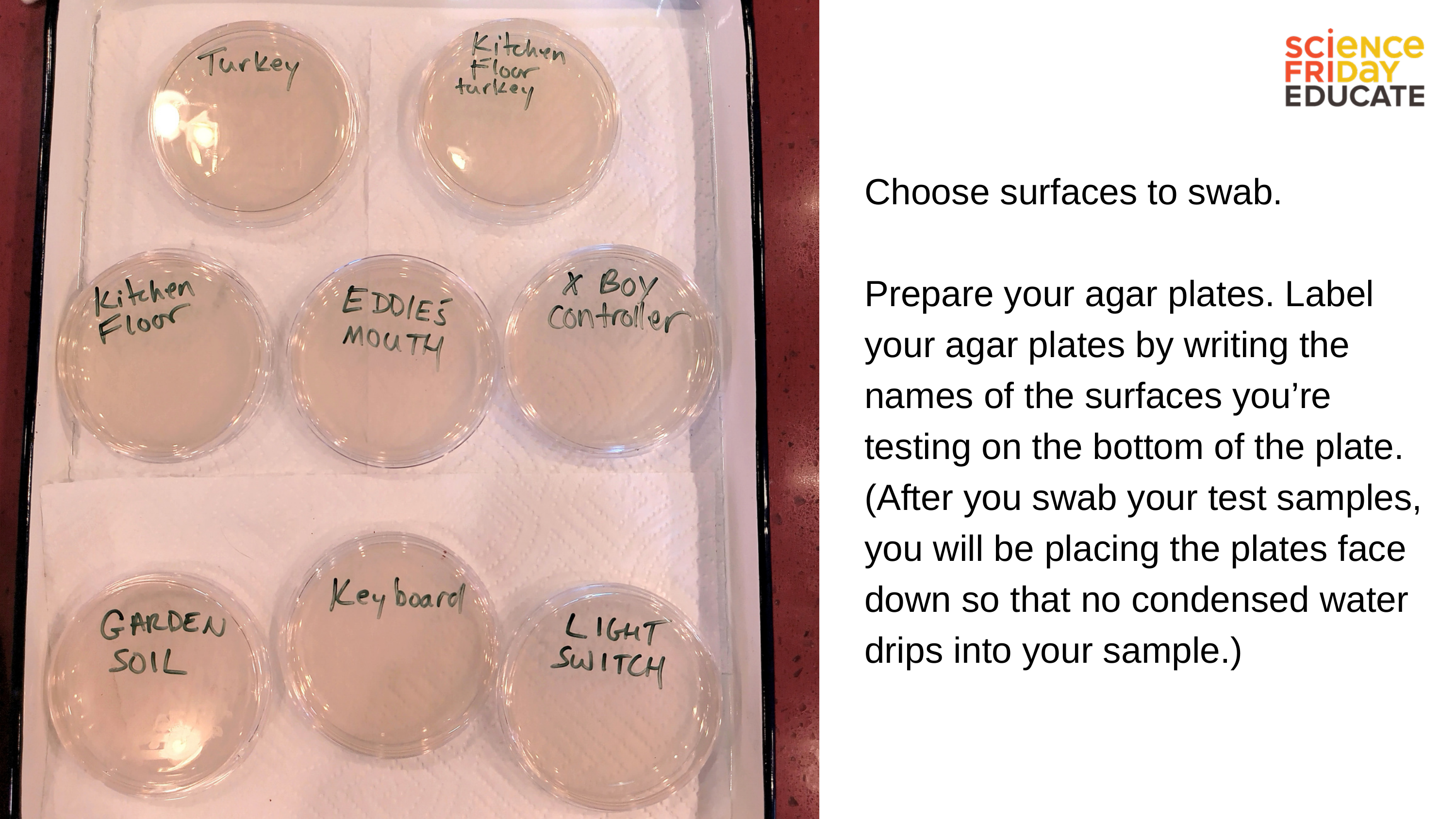

Choose surfaces to swab.

Prepare your agar plates. Label your agar plates by writing the names of the surfaces you’re testing on the bottom of the plate. (After you swab your test samples, you will be placing the plates face down so that no condensed water drips into your sample.)